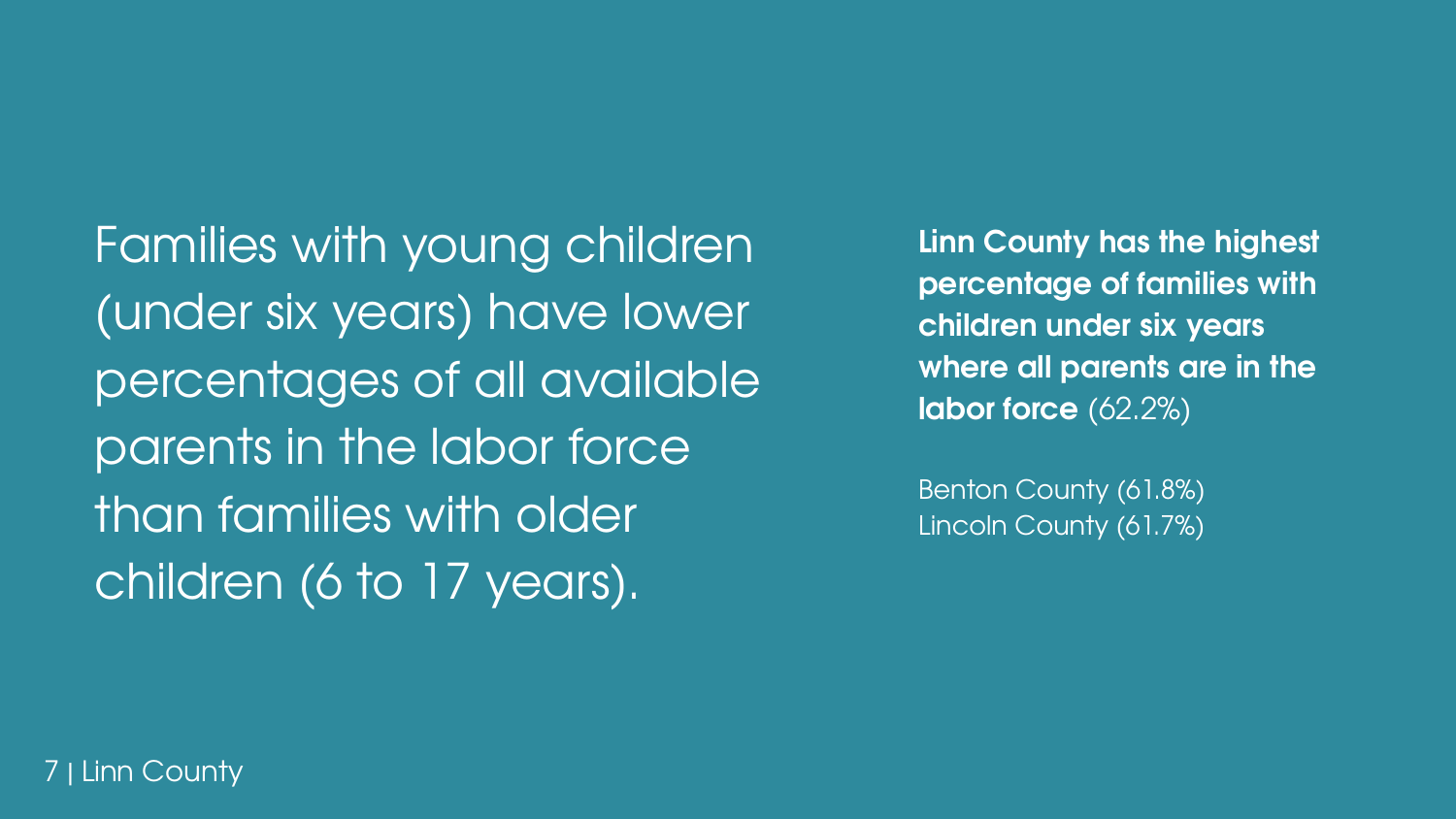

# Families with young children (under six years) have lower percentages of all available parents in the labor force than families with older children (6 to 17 years).
Linn County has the highest percentage of families with children under six years where all parents are in the labor force (62.2%)
Benton County (61.8%)
Lincoln County (61.7%)
7 | Linn County